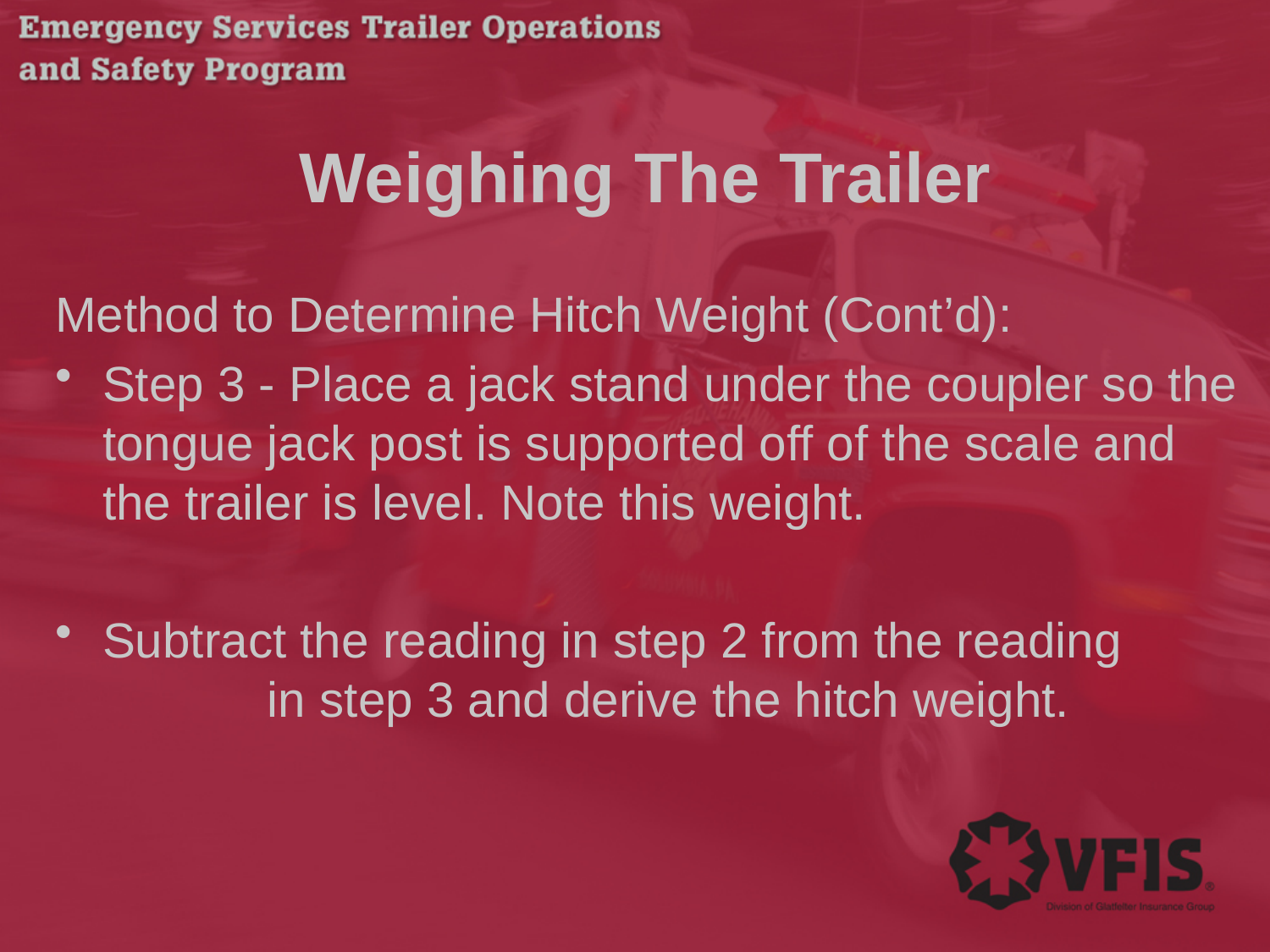

# Weighing The Trailer

Method to Determine Hitch Weight (Cont’d):
Step 3 - Place a jack stand under the coupler so the tongue jack post is supported off of the scale and the trailer is level. Note this weight.

Subtract the reading in step 2 from the reading                      in step 3 and derive the hitch weight.